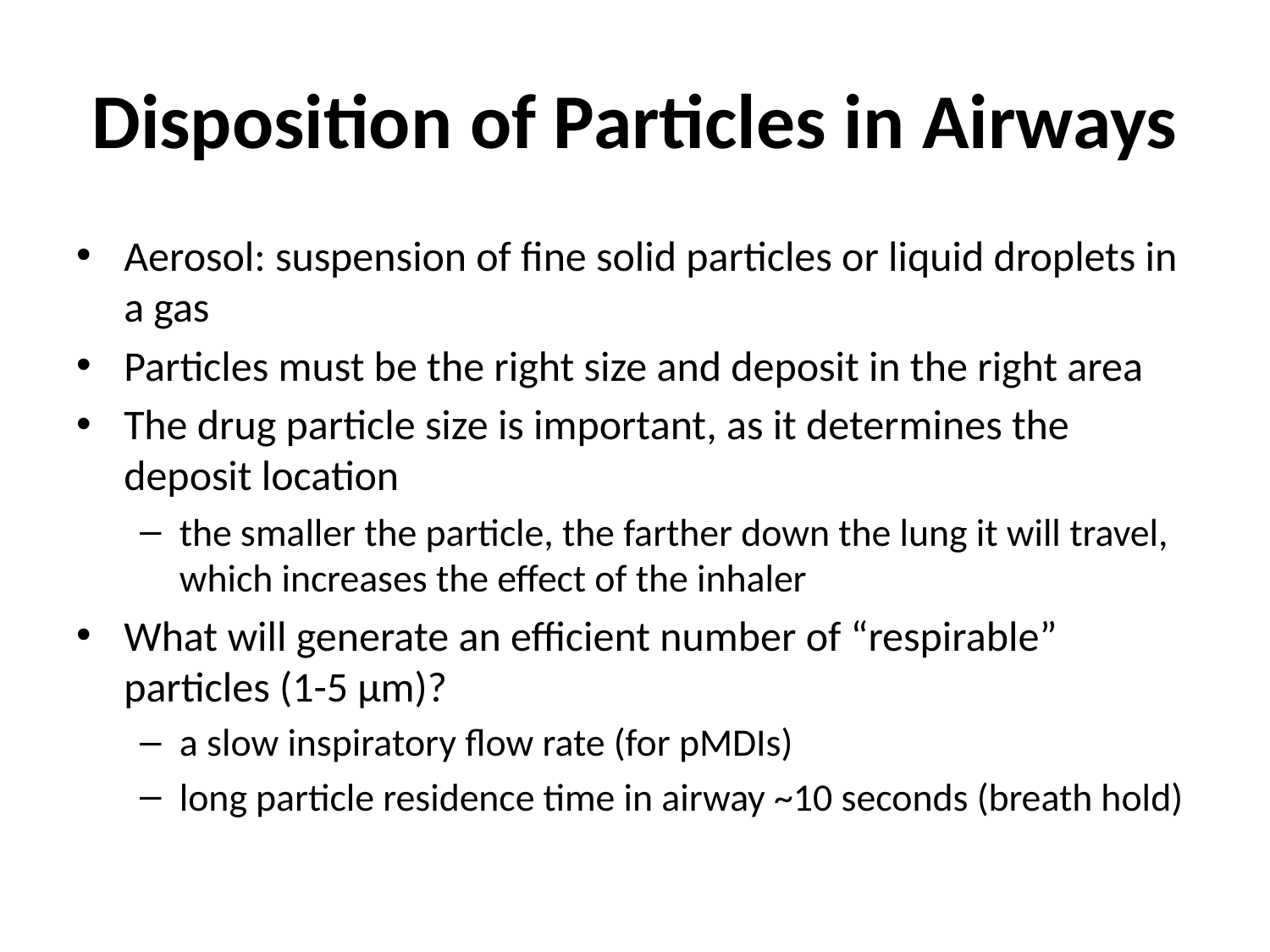

# Disposition of Particles in Airways
Aerosol: suspension of fine solid particles or liquid droplets in a gas
Particles must be the right size and deposit in the right area
The drug particle size is important, as it determines the deposit location
the smaller the particle, the farther down the lung it will travel, which increases the effect of the inhaler
What will generate an efficient number of “respirable” particles (1-5 μm)?
a slow inspiratory flow rate (for pMDIs)
long particle residence time in airway ~10 seconds (breath hold)